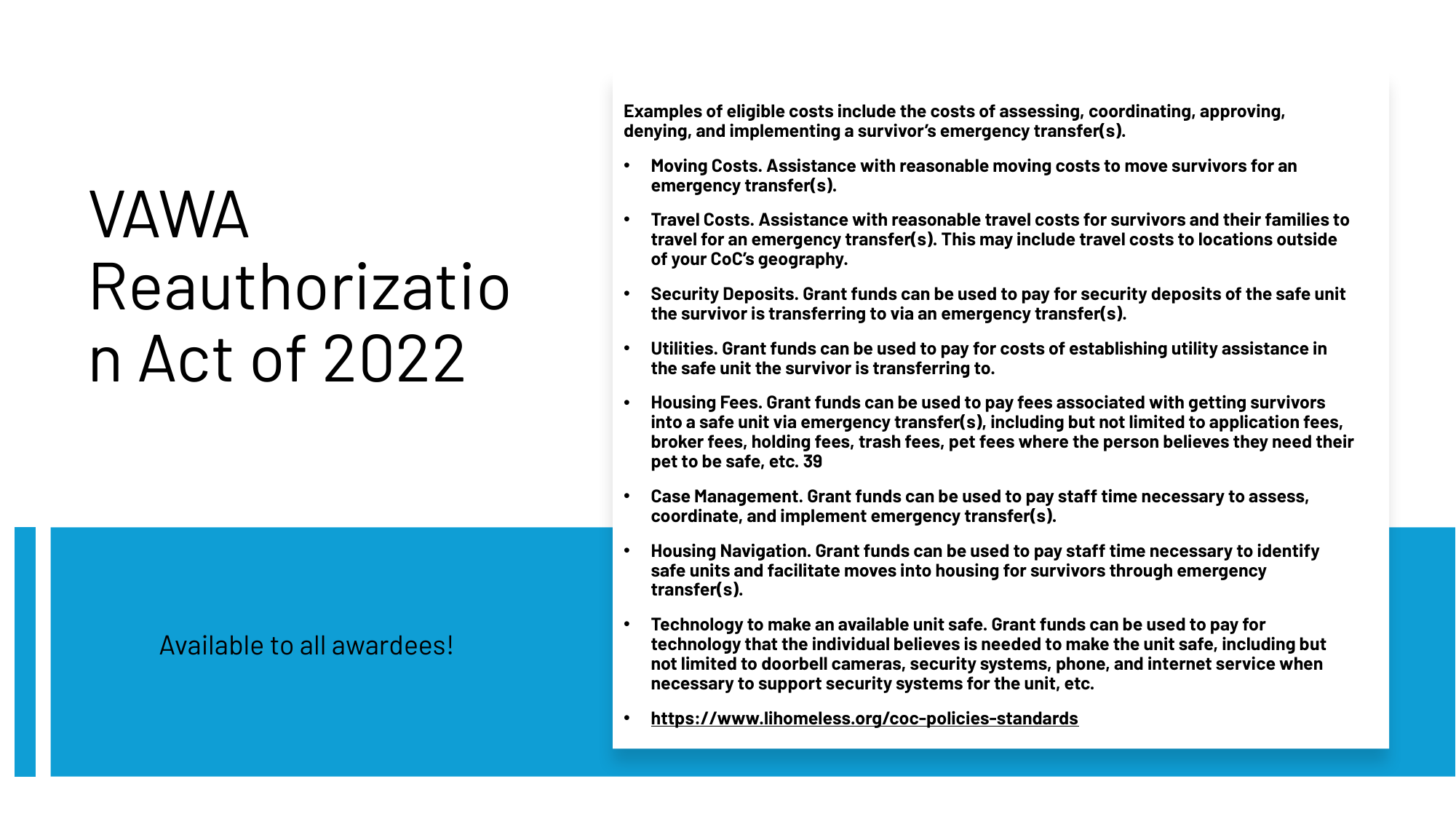

Examples of eligible costs include the costs of assessing, coordinating, approving, denying, and implementing a survivor’s emergency transfer(s).
Moving Costs. Assistance with reasonable moving costs to move survivors for an emergency transfer(s).
Travel Costs. Assistance with reasonable travel costs for survivors and their families to travel for an emergency transfer(s). This may include travel costs to locations outside of your CoC’s geography.
Security Deposits. Grant funds can be used to pay for security deposits of the safe unit the survivor is transferring to via an emergency transfer(s).
Utilities. Grant funds can be used to pay for costs of establishing utility assistance in the safe unit the survivor is transferring to.
Housing Fees. Grant funds can be used to pay fees associated with getting survivors into a safe unit via emergency transfer(s), including but not limited to application fees, broker fees, holding fees, trash fees, pet fees where the person believes they need their pet to be safe, etc. 39
Case Management. Grant funds can be used to pay staff time necessary to assess, coordinate, and implement emergency transfer(s).
Housing Navigation. Grant funds can be used to pay staff time necessary to identify safe units and facilitate moves into housing for survivors through emergency transfer(s).
Technology to make an available unit safe. Grant funds can be used to pay for technology that the individual believes is needed to make the unit safe, including but not limited to doorbell cameras, security systems, phone, and internet service when necessary to support security systems for the unit, etc.
https://www.lihomeless.org/coc-policies-standards
# VAWA Reauthorization Act of 2022

Available to all awardees!